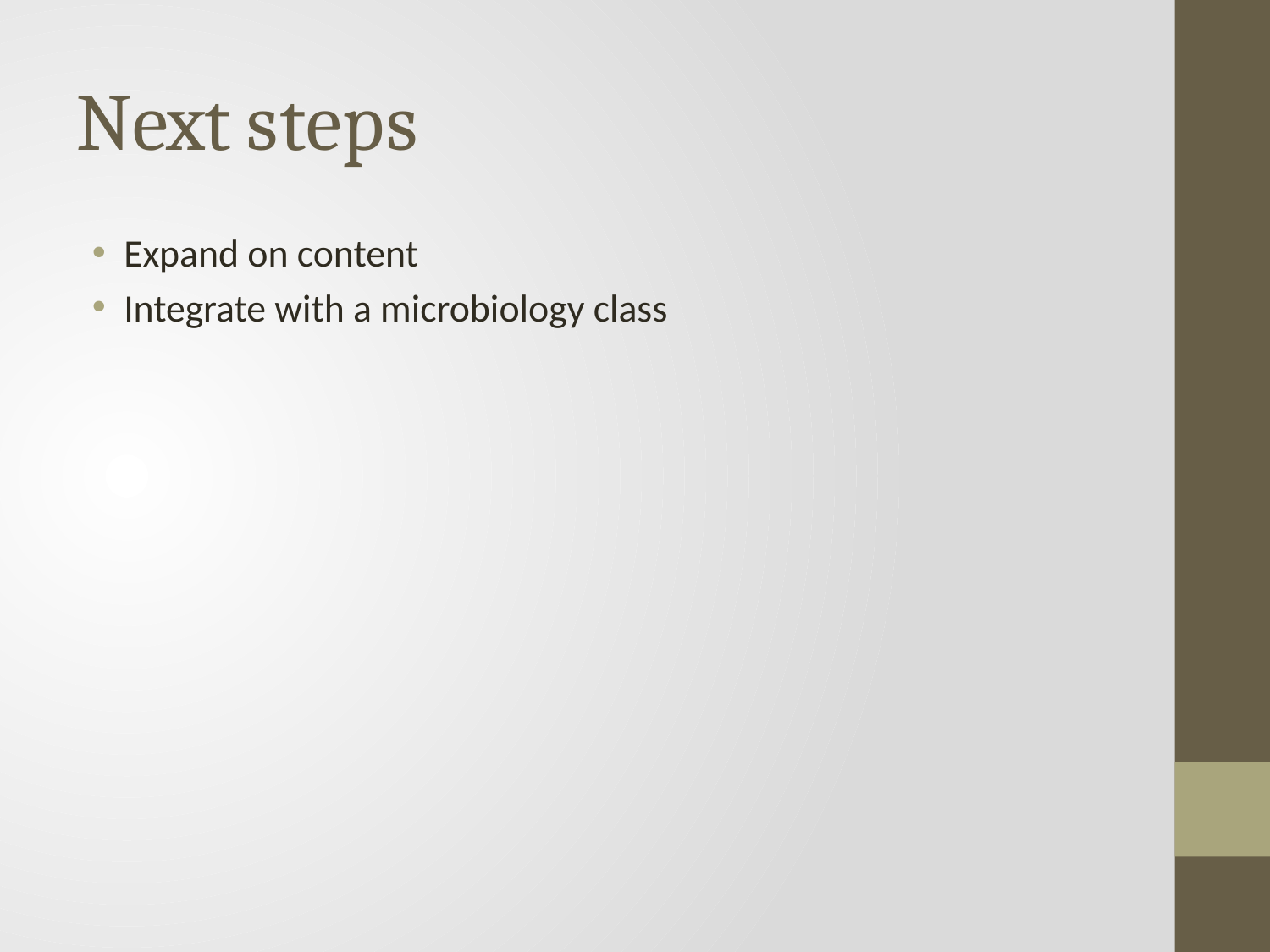

# Next steps
Expand on content
Integrate with a microbiology class